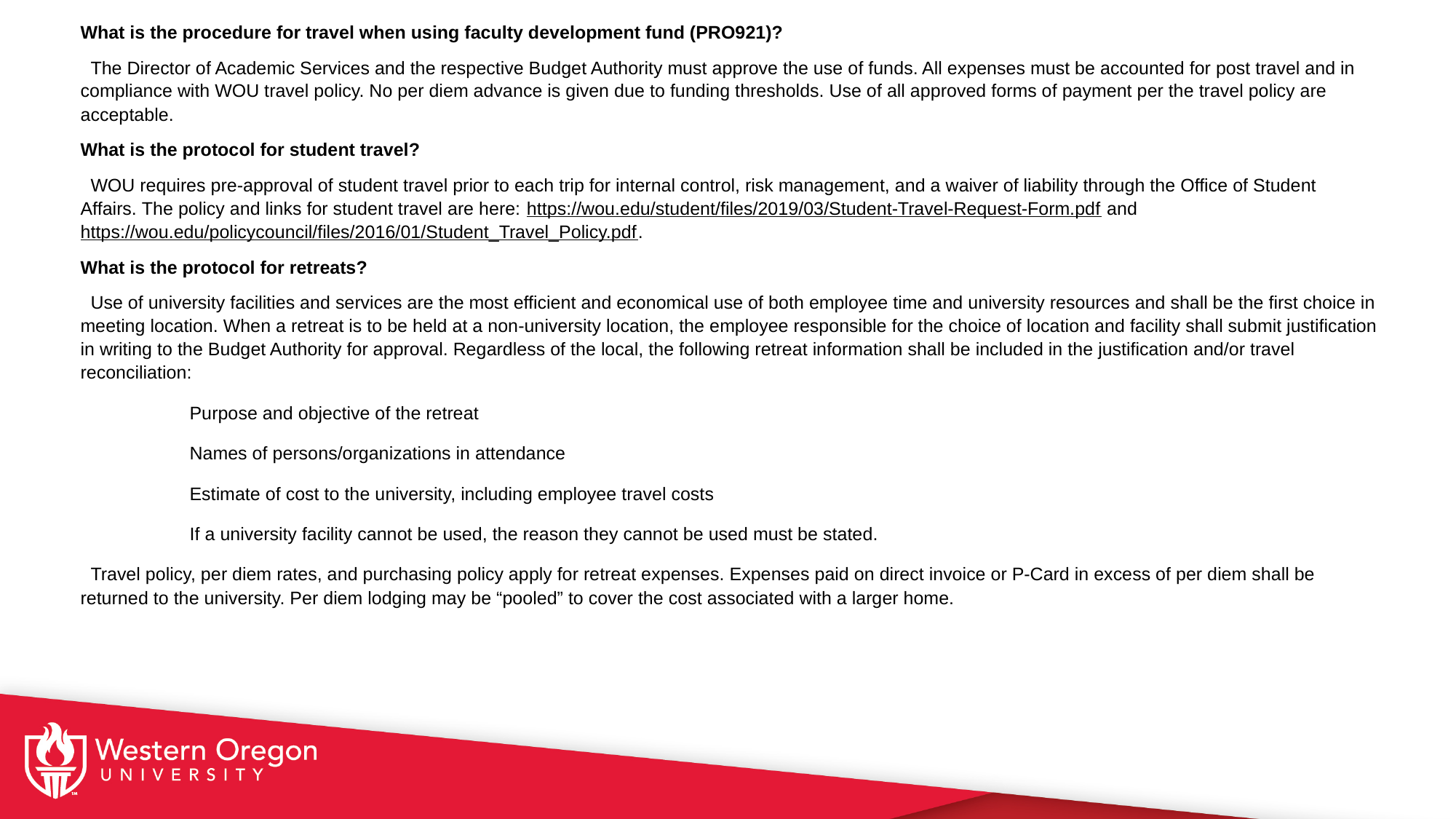

What is the procedure for travel when using faculty development fund (PRO921)?
  The Director of Academic Services and the respective Budget Authority must approve the use of funds. All expenses must be accounted for post travel and in compliance with WOU travel policy. No per diem advance is given due to funding thresholds. Use of all approved forms of payment per the travel policy are acceptable.
What is the protocol for student travel?
  WOU requires pre-approval of student travel prior to each trip for internal control, risk management, and a waiver of liability through the Office of Student Affairs. The policy and links for student travel are here: https://wou.edu/student/files/2019/03/Student-Travel-Request-Form.pdf and https://wou.edu/policycouncil/files/2016/01/Student_Travel_Policy.pdf.
What is the protocol for retreats?
  Use of university facilities and services are the most efficient and economical use of both employee time and university resources and shall be the first choice in meeting location. When a retreat is to be held at a non-university location, the employee responsible for the choice of location and facility shall submit justification in writing to the Budget Authority for approval. Regardless of the local, the following retreat information shall be included in the justification and/or travel reconciliation:
	Purpose and objective of the retreat
	Names of persons/organizations in attendance
	Estimate of cost to the university, including employee travel costs
	If a university facility cannot be used, the reason they cannot be used must be stated.
  Travel policy, per diem rates, and purchasing policy apply for retreat expenses. Expenses paid on direct invoice or P-Card in excess of per diem shall be returned to the university. Per diem lodging may be “pooled” to cover the cost associated with a larger home.